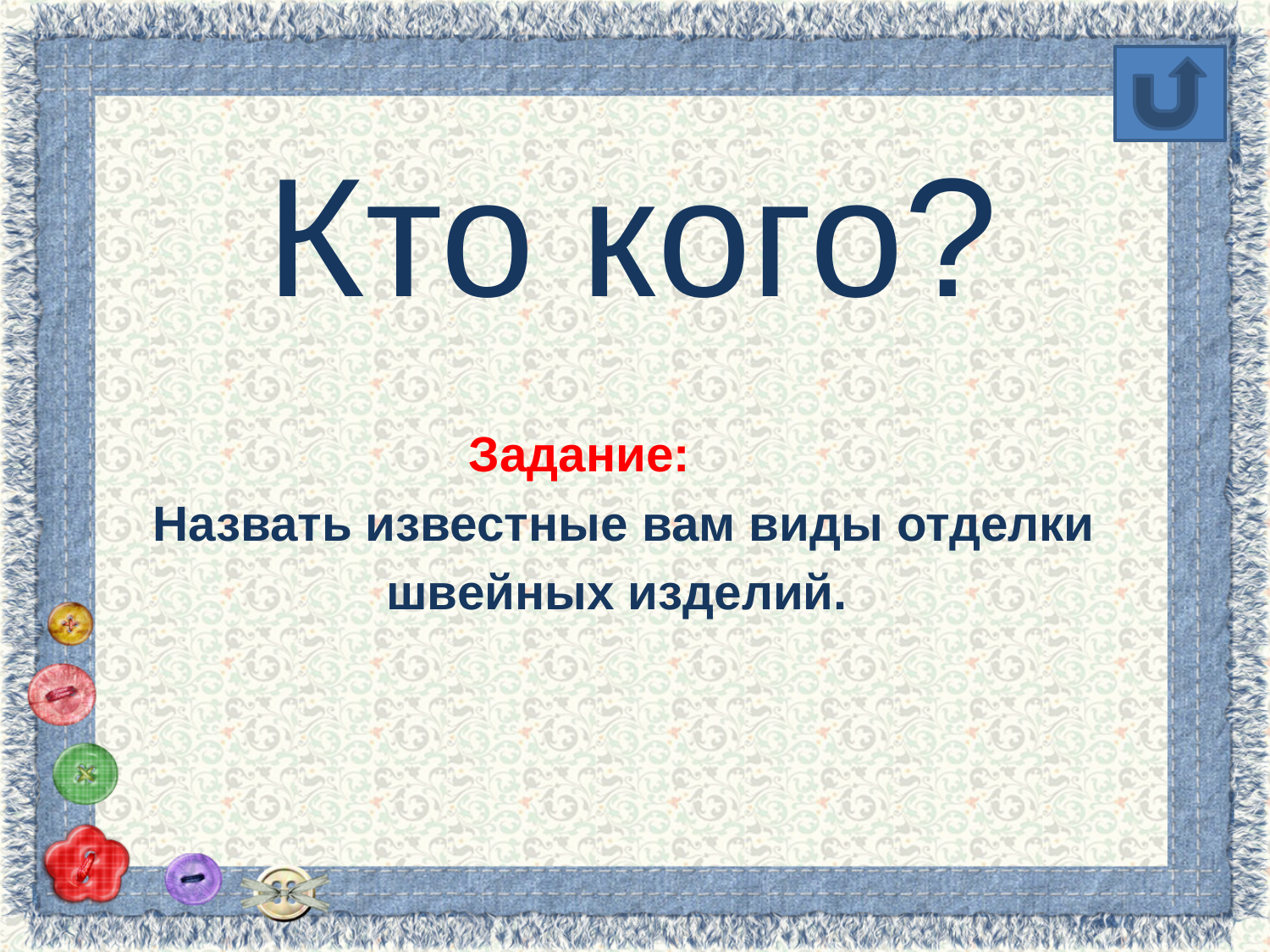

# Кто кого?
                           Задание:
    Назвать известные вам виды отделки
                     швейных изделий.